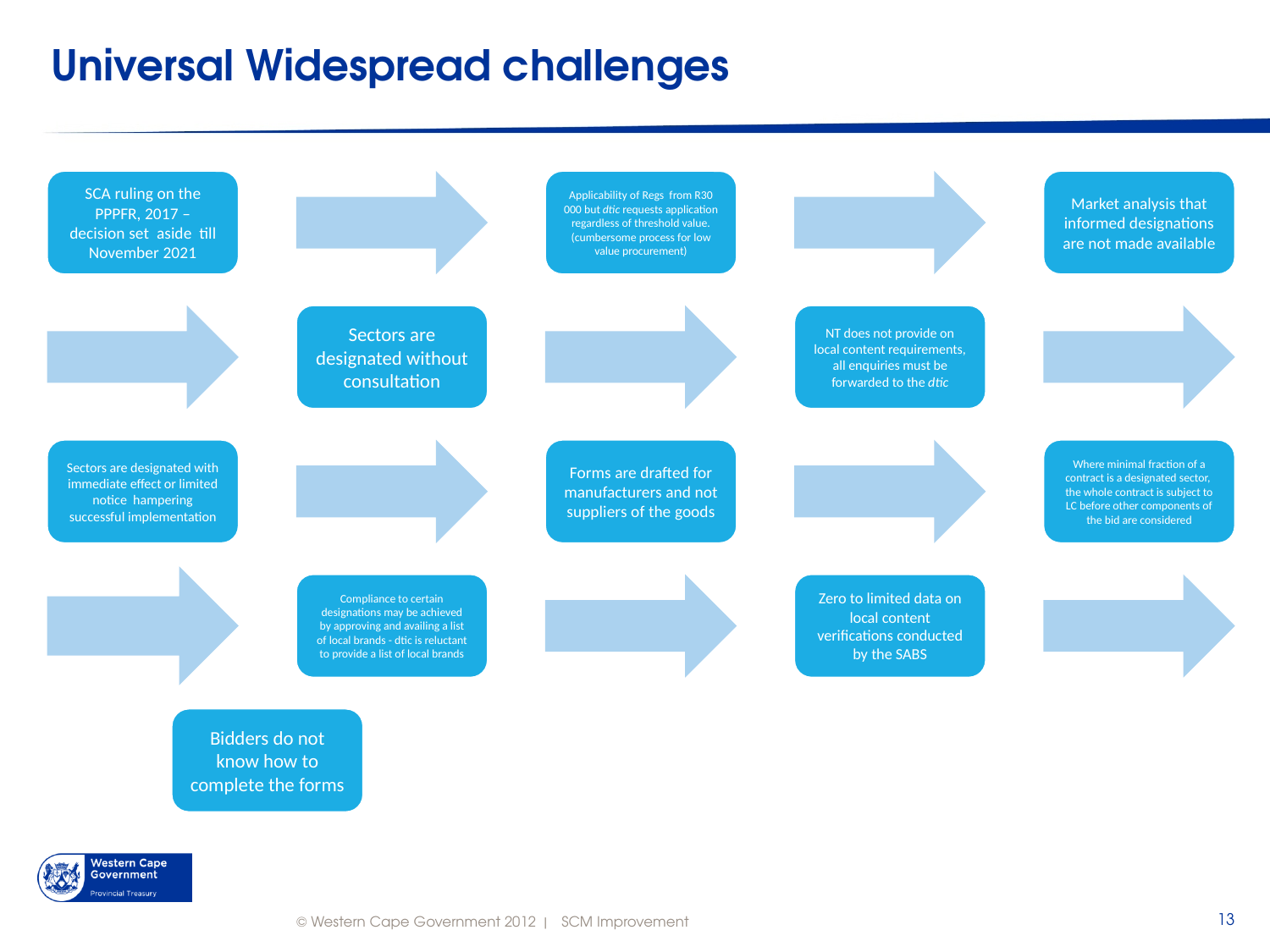

# Universal Widespread challenges
SCA ruling on the PPPFR, 2017 – decision set  aside  till November 2021
Market analysis that informed designations are not made available
NT does not provide on local content requirements, all enquiries must be forwarded to the dtic
Sectors are designated without consultation
Sectors are designated with immediate effect or limited notice  hampering successful implementation
Forms are drafted for manufacturers and not suppliers of the goods
Where minimal fraction of a contract is a designated sector,  the whole contract is subject to LC before other components of the bid are considered
Zero to limited data on local content verifications conducted by the SABS
Compliance to certain designations may be achieved by approving and availing a list of local brands - dtic is reluctant to provide a list of local brands
Bidders do not know how to complete the forms
Applicability of Regs  from R30 000 but dtic requests application regardless of threshold value. (cumbersome process for low value procurement)
SCM Improvement
13